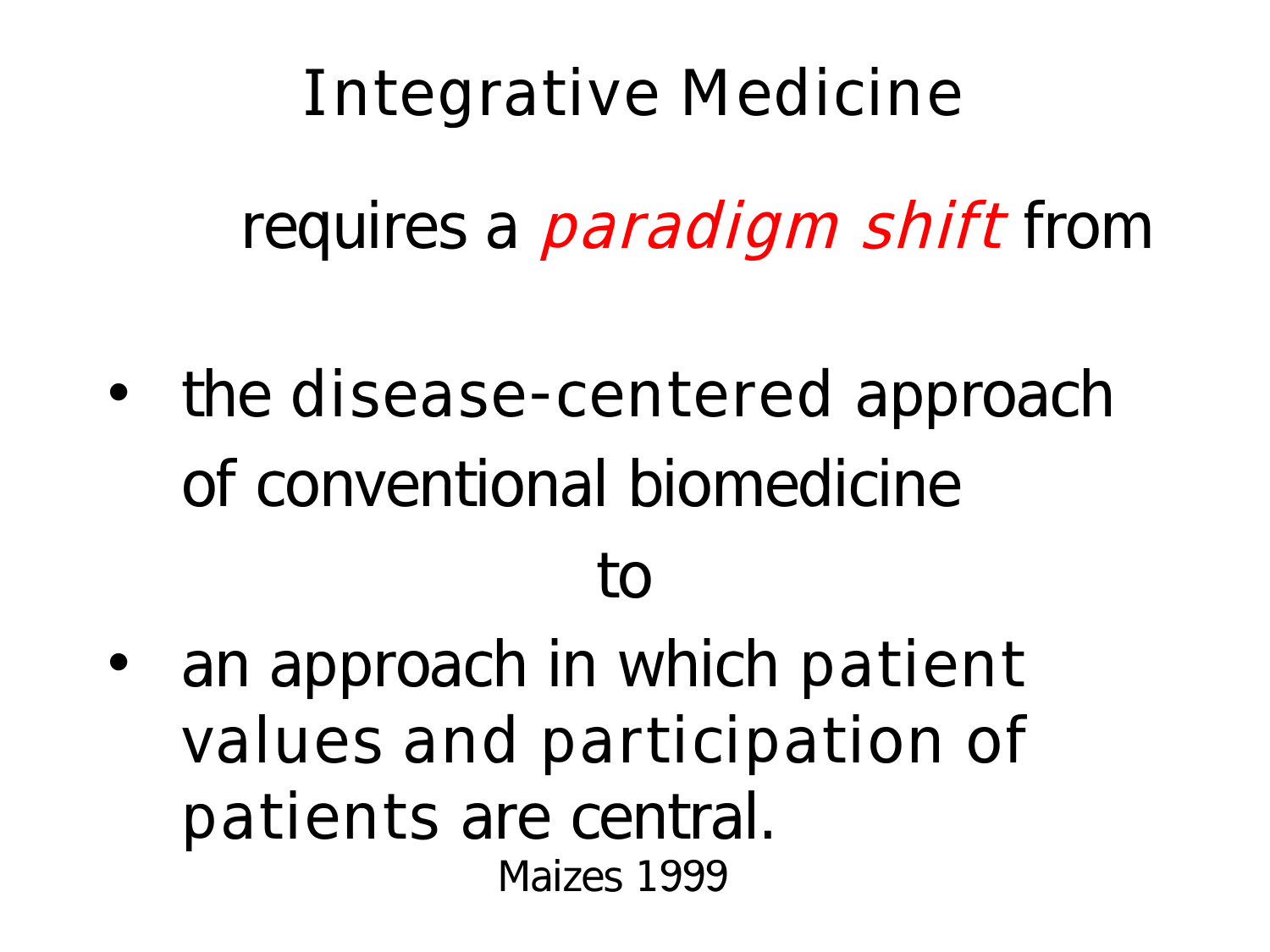

# Integrative Medicine
	   requires a paradigm shift from
the disease-centered approach of conventional biomedicine
to
an approach in which patient values and participation of patients are central.
Maizes 1999